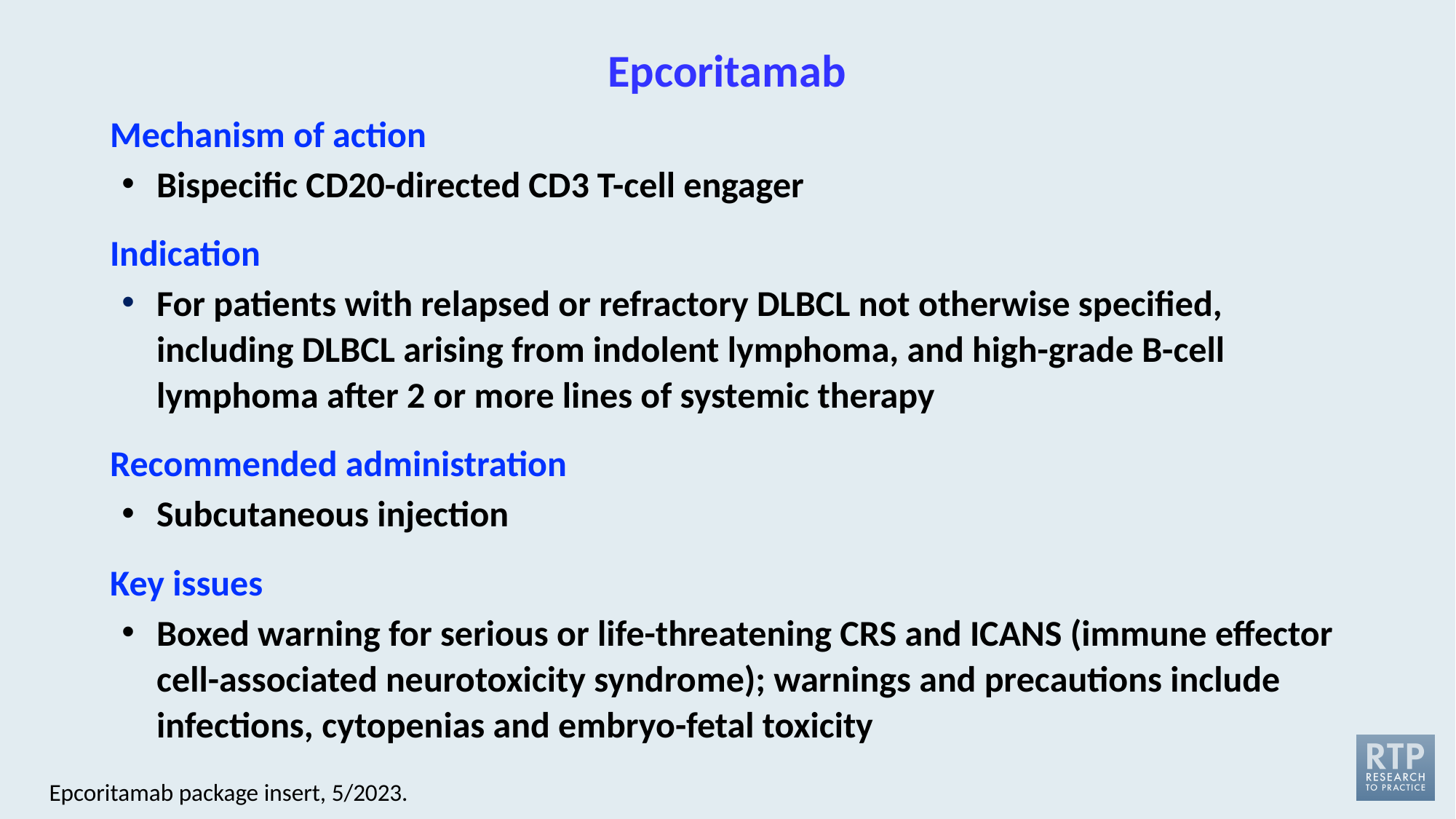

# Epcoritamab
Mechanism of action
Bispecific CD20-directed CD3 T-cell engager
Indication
For patients with relapsed or refractory DLBCL not otherwise specified, including DLBCL arising from indolent lymphoma, and high-grade B-cell lymphoma after 2 or more lines of systemic therapy
Recommended administration
Subcutaneous injection
Key issues
Boxed warning for serious or life-threatening CRS and ICANS (immune effector cell-associated neurotoxicity syndrome); warnings and precautions include infections, cytopenias and embryo-fetal toxicity
Epcoritamab package insert, 5/2023.